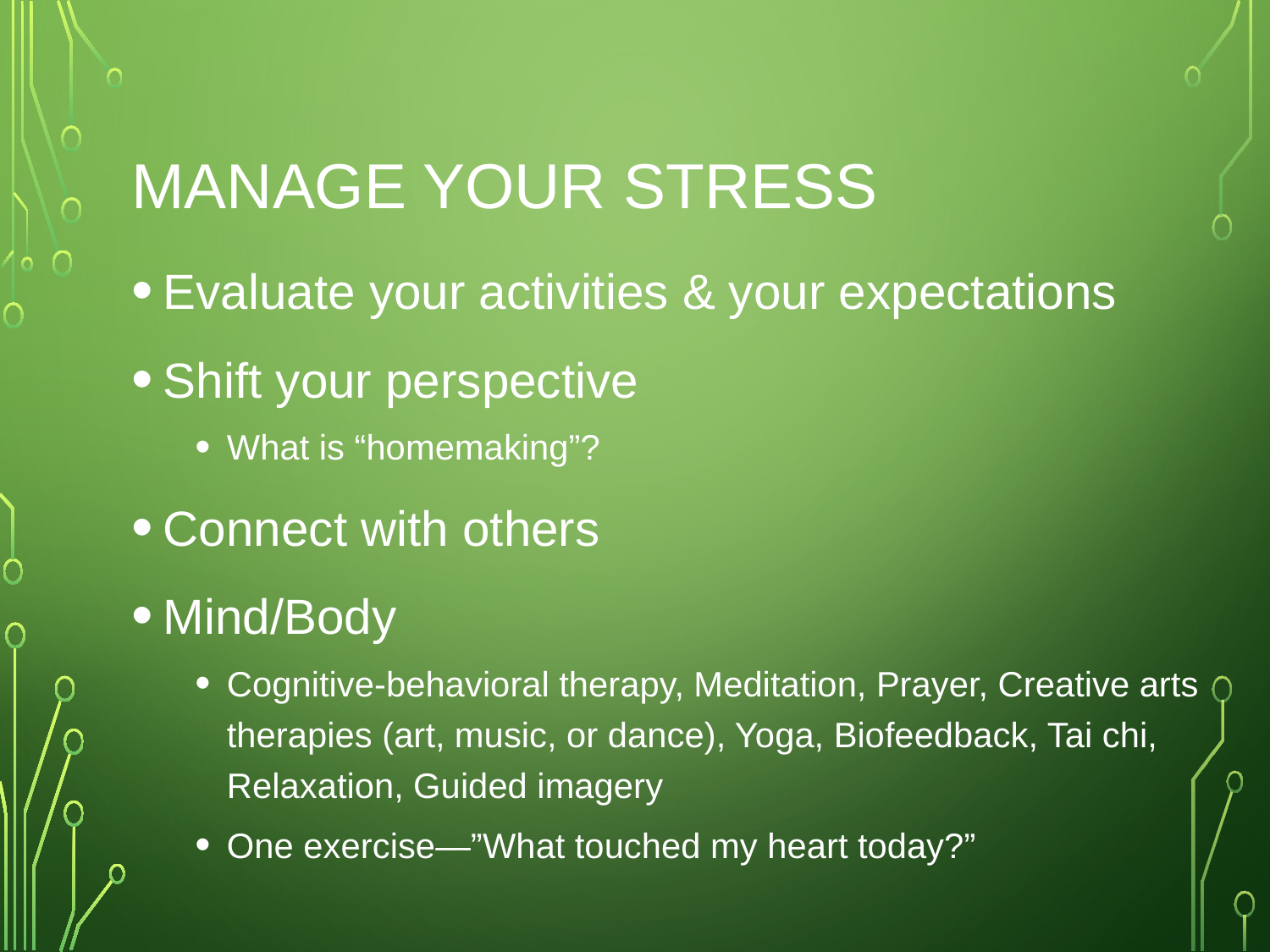

# Manage your stress
Evaluate your activities & your expectations
Shift your perspective
What is “homemaking”?
Connect with others
Mind/Body
Cognitive-behavioral therapy, Meditation, Prayer, Creative arts therapies (art, music, or dance), Yoga, Biofeedback, Tai chi, Relaxation, Guided imagery
One exercise—”What touched my heart today?”